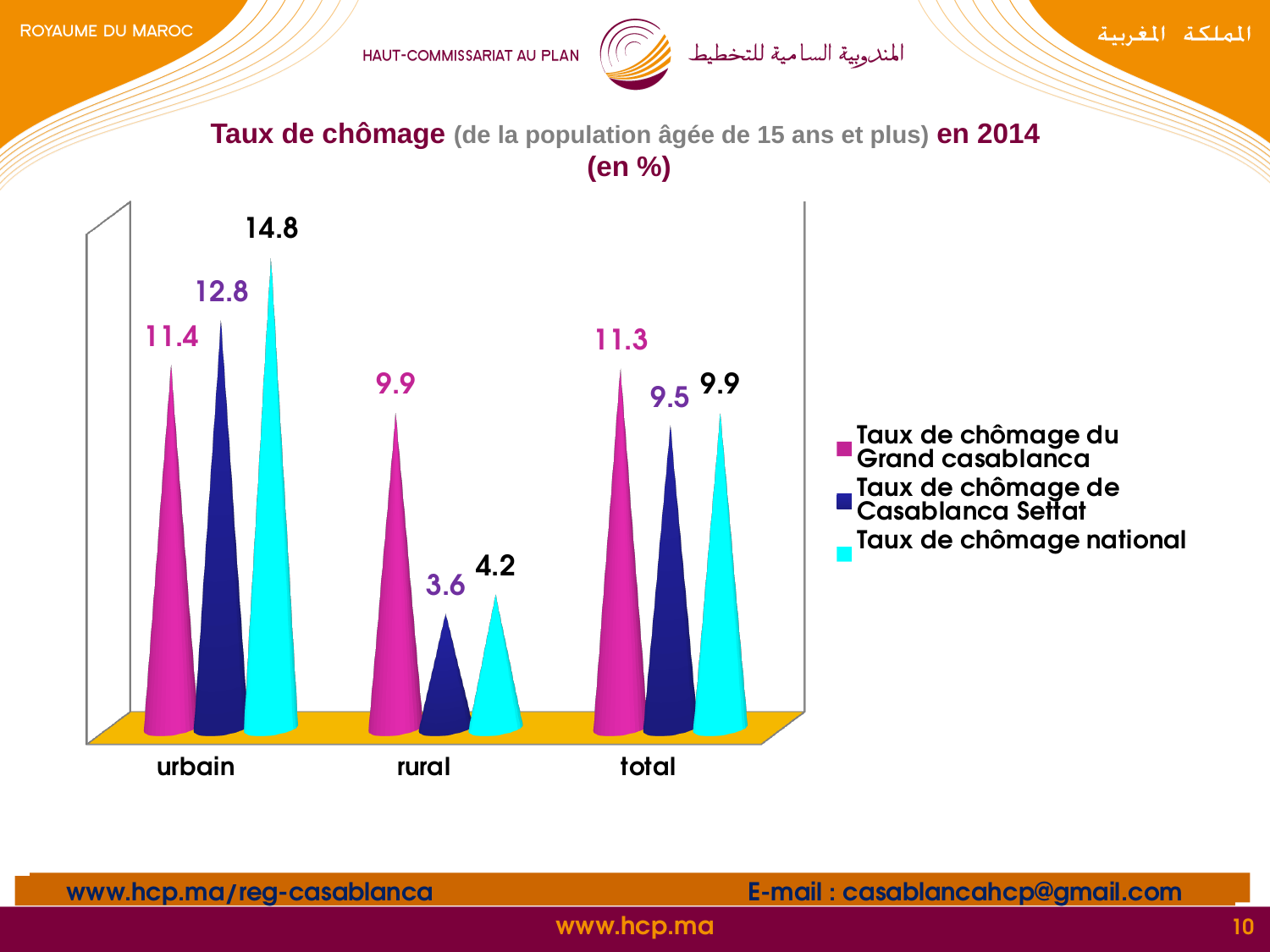

# Taux de chômage (de la population âgée de 15 ans et plus) en 2014 (en %)

[unsupported chart]

E-mail : drcmpep@menara.ma

www.hcp.ma/reg-casablanca                                             E-mail : casablancahcp@gmail.com

10